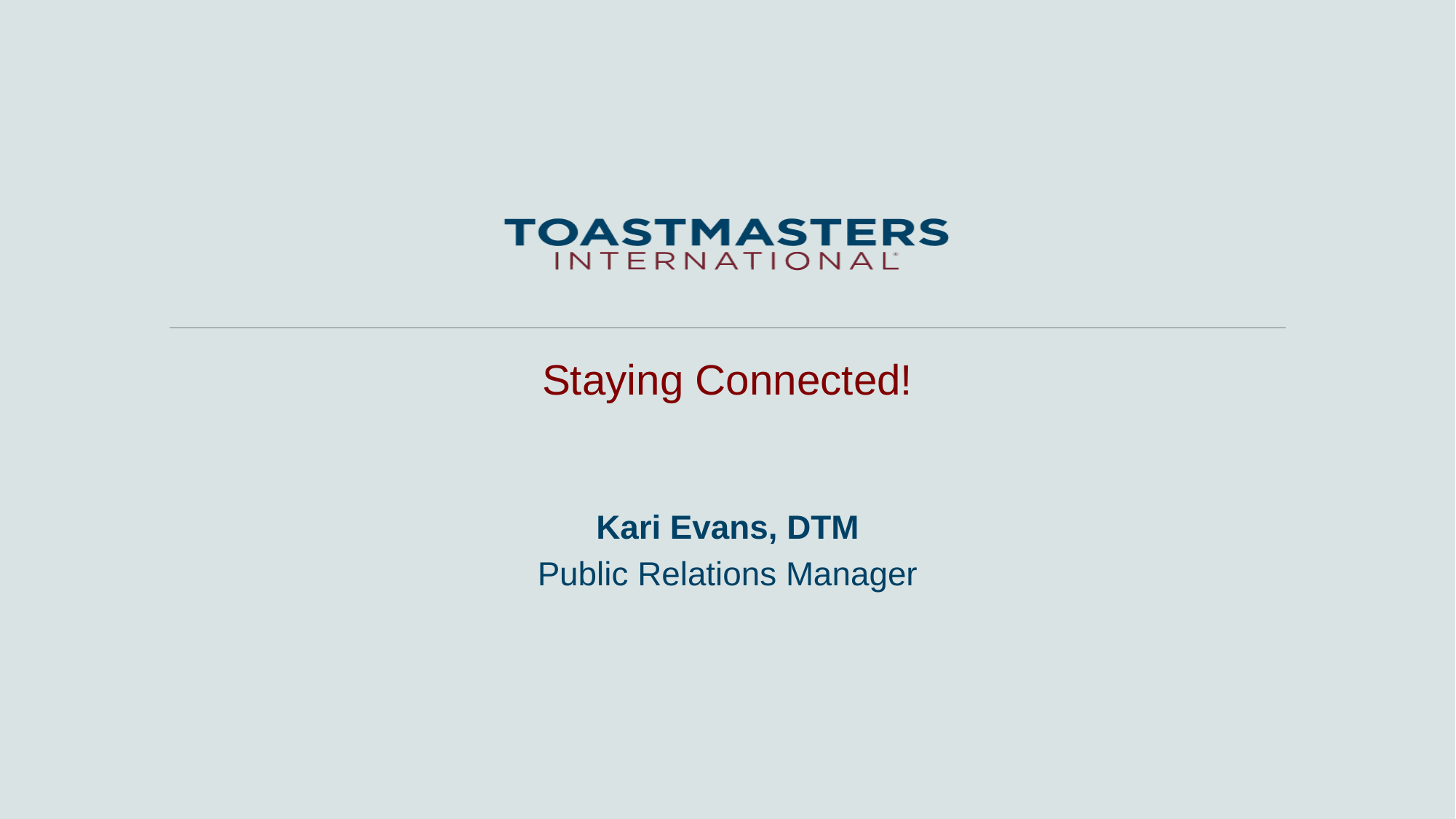

Staying Connected!
Kari Evans, DTM
Public Relations Manager